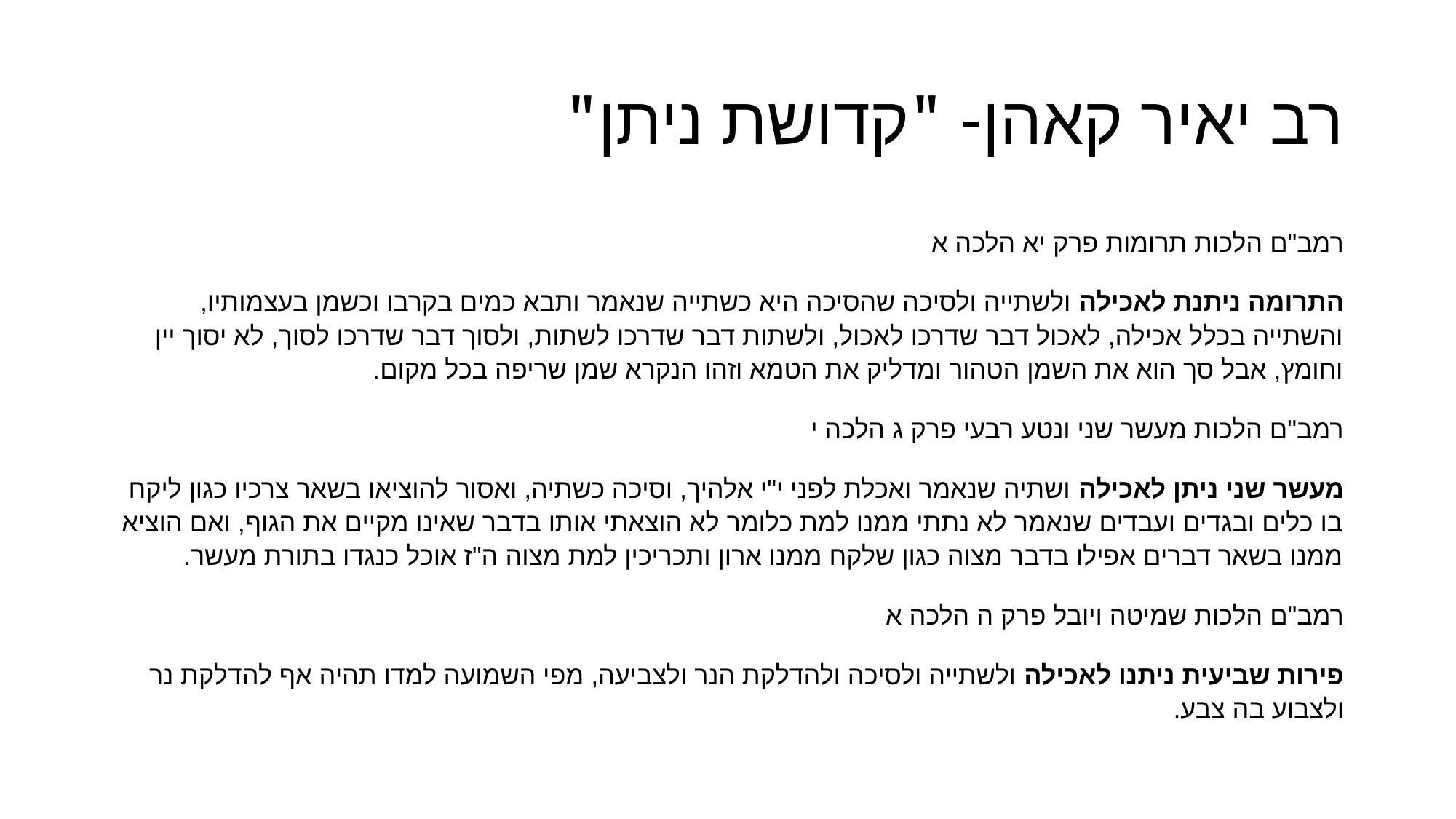

# רב יאיר קאהן- "קדושת ניתן"
רמב"ם הלכות תרומות פרק יא הלכה א
התרומה ניתנת לאכילה ולשתייה ולסיכה שהסיכה היא כשתייה שנאמר ותבא כמים בקרבו וכשמן בעצמותיו, והשתייה בכלל אכילה, לאכול דבר שדרכו לאכול, ולשתות דבר שדרכו לשתות, ולסוך דבר שדרכו לסוך, לא יסוך יין וחומץ, אבל סך הוא את השמן הטהור ומדליק את הטמא וזהו הנקרא שמן שריפה בכל מקום.
רמב"ם הלכות מעשר שני ונטע רבעי פרק ג הלכה י
מעשר שני ניתן לאכילה ושתיה שנאמר ואכלת לפני י"י אלהיך, וסיכה כשתיה, ואסור להוציאו בשאר צרכיו כגון ליקח בו כלים ובגדים ועבדים שנאמר לא נתתי ממנו למת כלומר לא הוצאתי אותו בדבר שאינו מקיים את הגוף, ואם הוציא ממנו בשאר דברים אפילו בדבר מצוה כגון שלקח ממנו ארון ותכריכין למת מצוה ה"ז אוכל כנגדו בתורת מעשר.
רמב"ם הלכות שמיטה ויובל פרק ה הלכה א
פירות שביעית ניתנו לאכילה ולשתייה ולסיכה ולהדלקת הנר ולצביעה, מפי השמועה למדו תהיה אף להדלקת נר ולצבוע בה צבע.